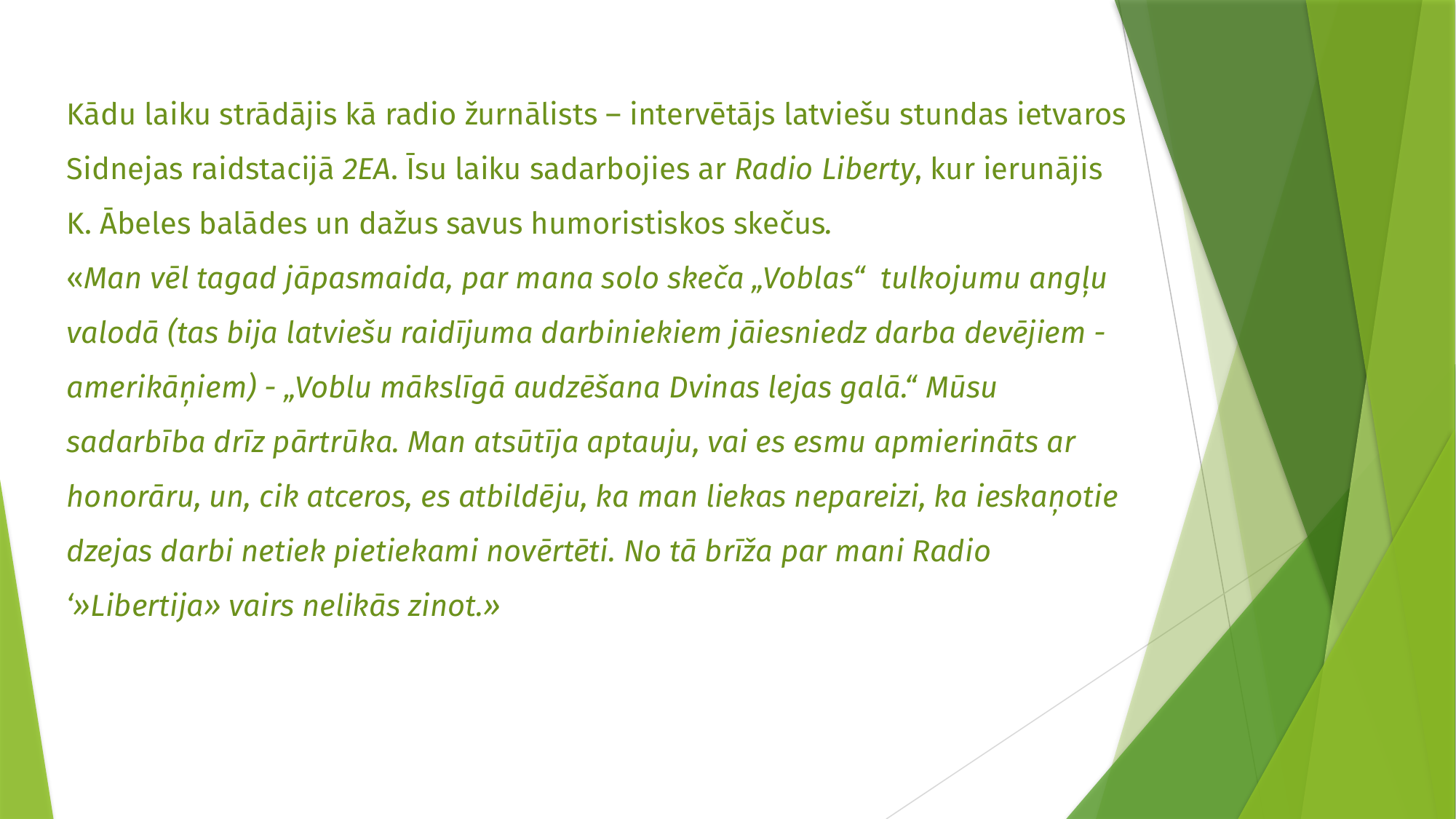

# Kādu laiku strādājis kā radio žurnālists – intervētājs latviešu stundas ietvaros Sidnejas raidstacijā 2EA. Īsu laiku sadarbojies ar Radio Liberty, kur ierunājis K. Ābeles balādes un dažus savus humoristiskos skečus. «Man vēl tagad jāpasmaida, par mana solo skeča „Voblas“  tulkojumu angļu valodā (tas bija latviešu raidījuma darbiniekiem jāiesniedz darba devējiem -amerikāņiem) - „Voblu mākslīgā audzēšana Dvinas lejas galā.“ Mūsu sadarbība drīz pārtrūka. Man atsūtīja aptauju, vai es esmu apmierināts ar honorāru, un, cik atceros, es atbildēju, ka man liekas nepareizi, ka ieskaņotie dzejas darbi netiek pietiekami novērtēti. No tā brīža par mani Radio ‘»Libertija» vairs nelikās zinot.»